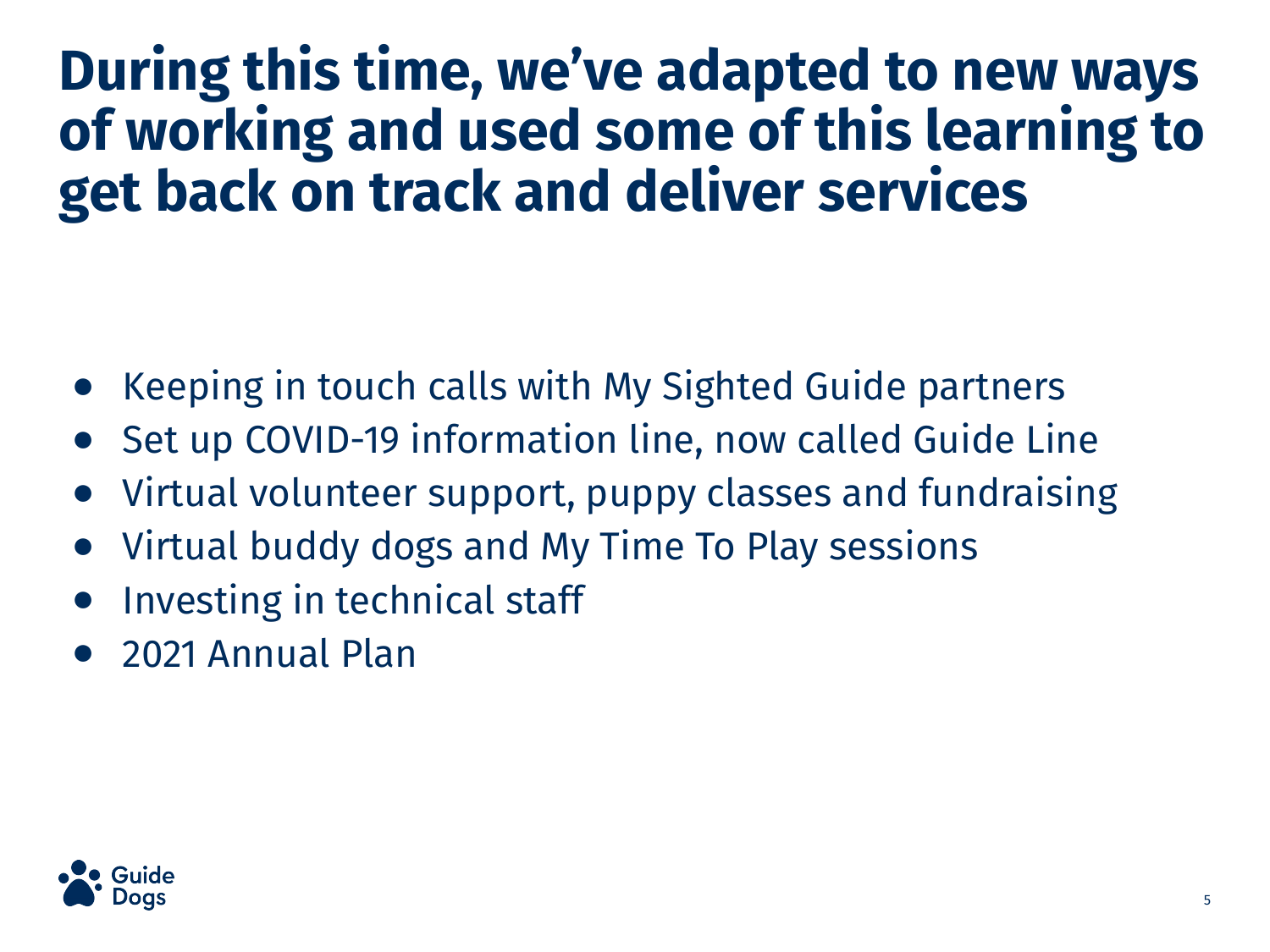

During this time, we’ve adapted to new ways of working and used some of this learning to get back on track and deliver services

Keeping in touch calls with My Sighted Guide partners
Set up COVID-19 information line, now called Guide Line
Virtual volunteer support, puppy classes and fundraising
Virtual buddy dogs and My Time To Play sessions
Investing in technical staff
2021 Annual Plan

5